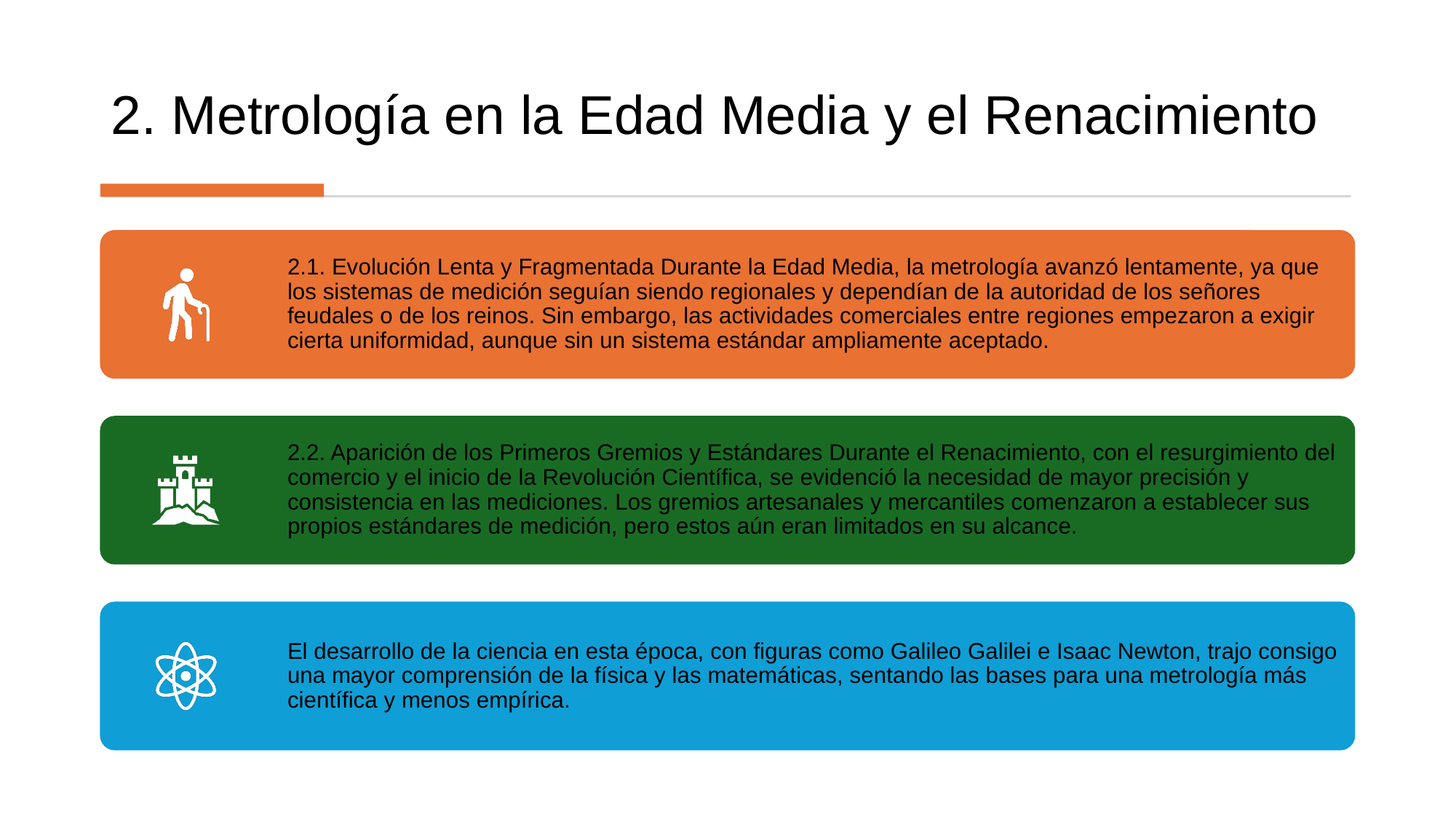

# 2. Metrología en la Edad Media y el Renacimiento

2.1. Evolución Lenta y Fragmentada Durante la Edad Media, la metrología avanzó lentamente, ya que los sistemas de medición seguían siendo regionales y dependían de la autoridad de los señores feudales o de los reinos. Sin embargo, las actividades comerciales entre regiones empezaron a exigir cierta uniformidad, aunque sin un sistema estándar ampliamente aceptado.
2.2. Aparición de los Primeros Gremios y Estándares Durante el Renacimiento, con el resurgimiento del comercio y el inicio de la Revolución Científica, se evidenció la necesidad de mayor precisión y consistencia en las mediciones. Los gremios artesanales y mercantiles comenzaron a establecer sus propios estándares de medición, pero estos aún eran limitados en su alcance.
El desarrollo de la ciencia en esta época, con figuras como Galileo Galilei e Isaac Newton, trajo consigo una mayor comprensión de la física y las matemáticas, sentando las bases para una metrología más científica y menos empírica.